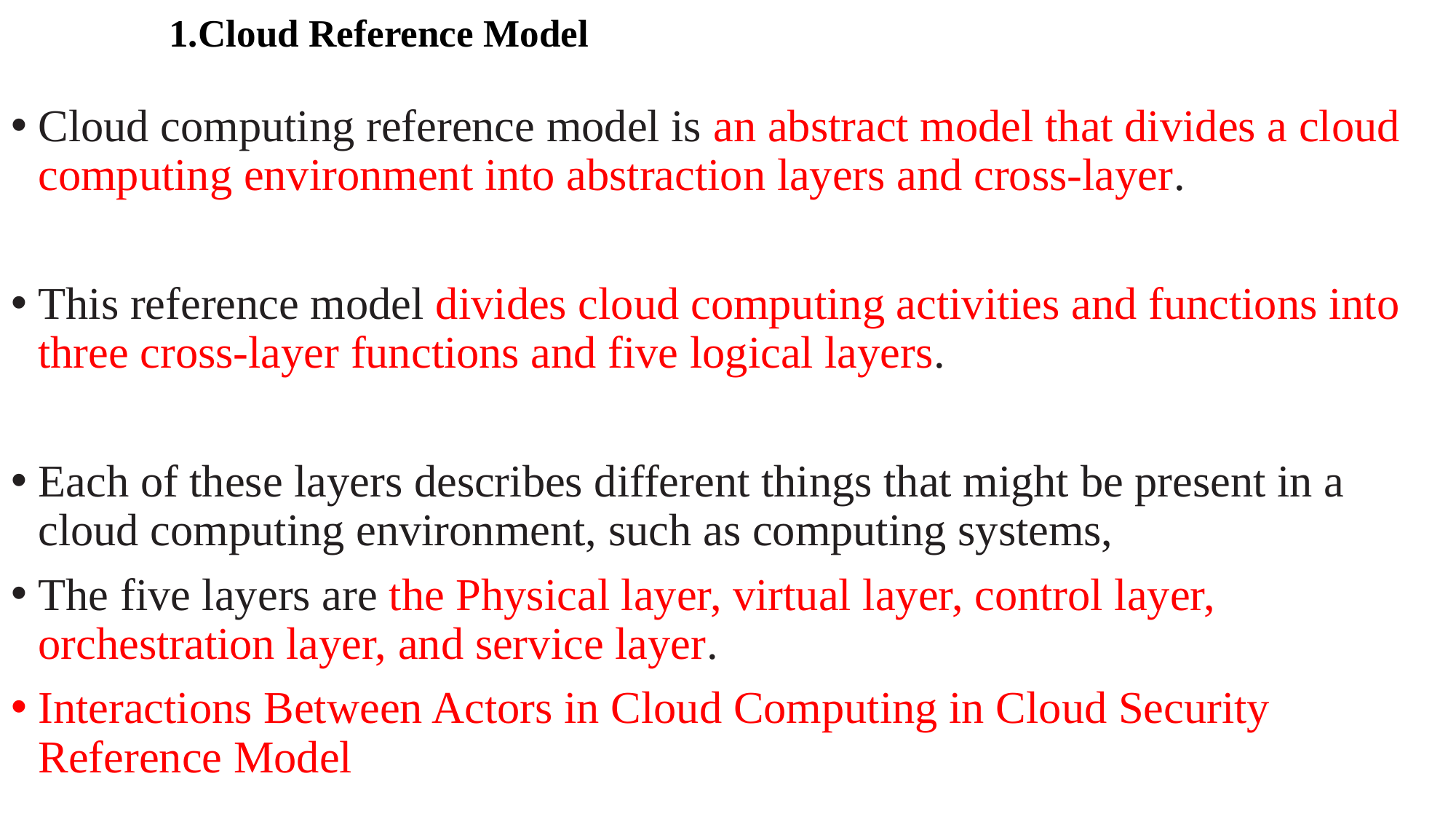

# 1.Cloud Reference Model
Cloud computing reference model is an abstract model that divides a cloud computing environment into abstraction layers and cross-layer.

This reference model divides cloud computing activities and functions into three cross-layer functions and five logical layers.

Each of these layers describes different things that might be present in a cloud computing environment, such as computing systems,
The five layers are the Physical layer, virtual layer, control layer, orchestration layer, and service layer.
Interactions Between Actors in Cloud Computing in Cloud Security Reference Model